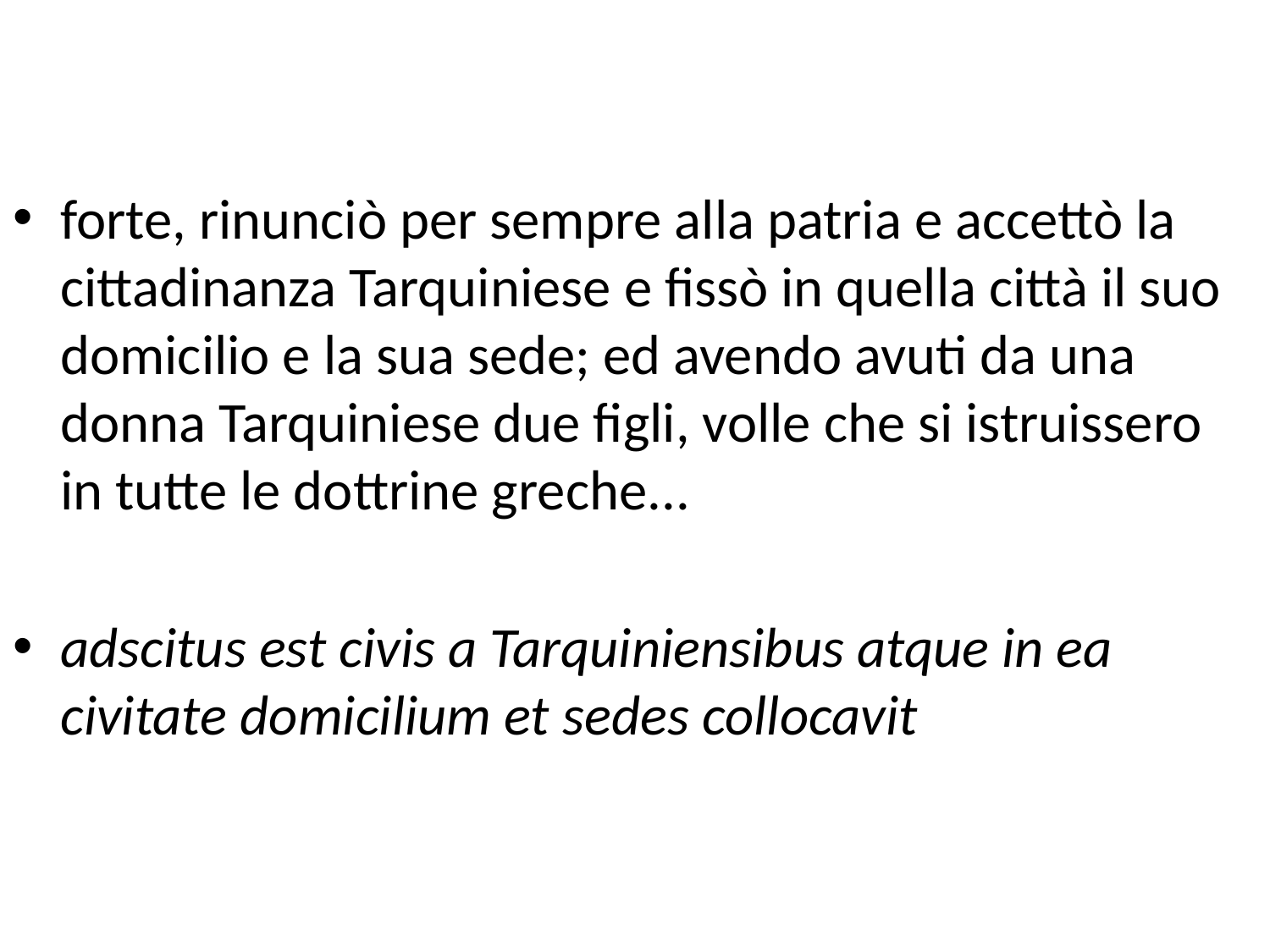

#
forte, rinunciò per sempre alla patria e accettò la cittadinanza Tarquiniese e fissò in quella città il suo domicilio e la sua sede; ed avendo avuti da una donna Tarquiniese due figli, volle che si istruissero in tutte le dottrine greche...

adscitus est civis a Tarquiniensibus atque in ea civitate domicilium et sedes collocavit